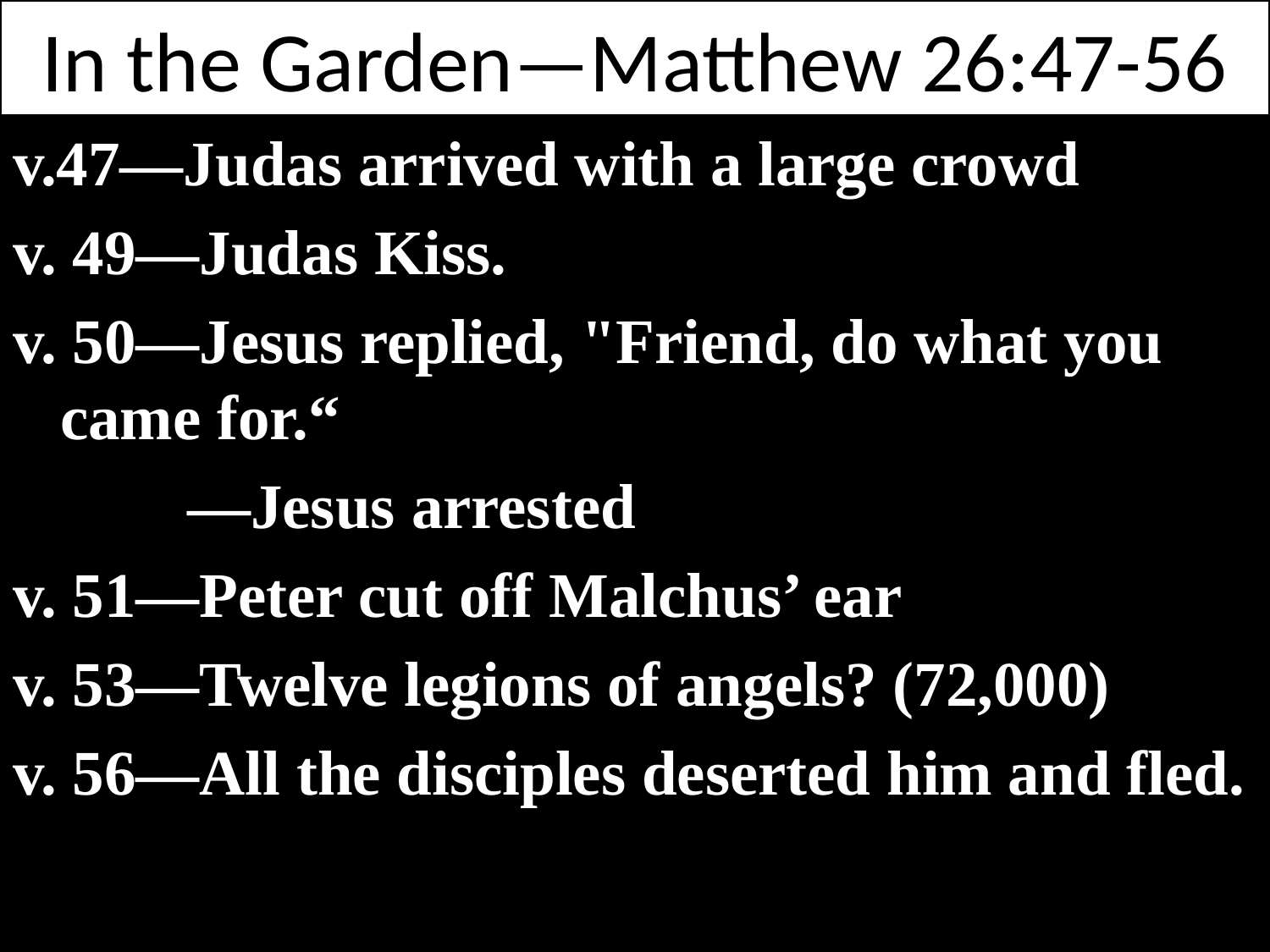

# In the Garden—Matthew 26:47-56
v.47—Judas arrived with a large crowd
v. 49—Judas Kiss.
v. 50—Jesus replied, "Friend, do what you came for.“
		—Jesus arrested
v. 51—Peter cut off Malchus’ ear
v. 53—Twelve legions of angels? (72,000)
v. 56—All the disciples deserted him and fled.